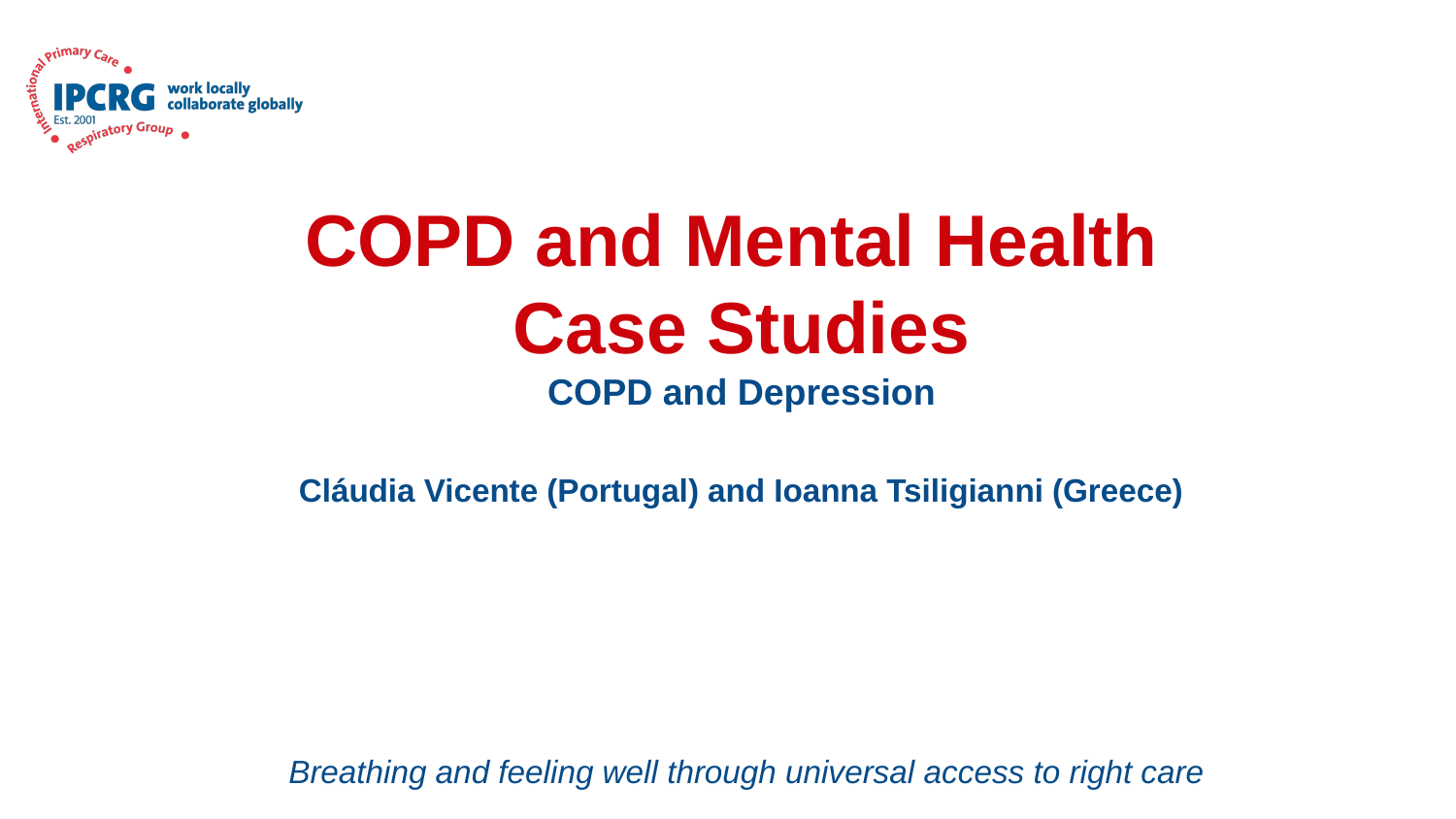

# COPD and Mental Health Case Studies COPD and Depression Cláudia Vicente (Portugal) and Ioanna Tsiligianni (Greece)